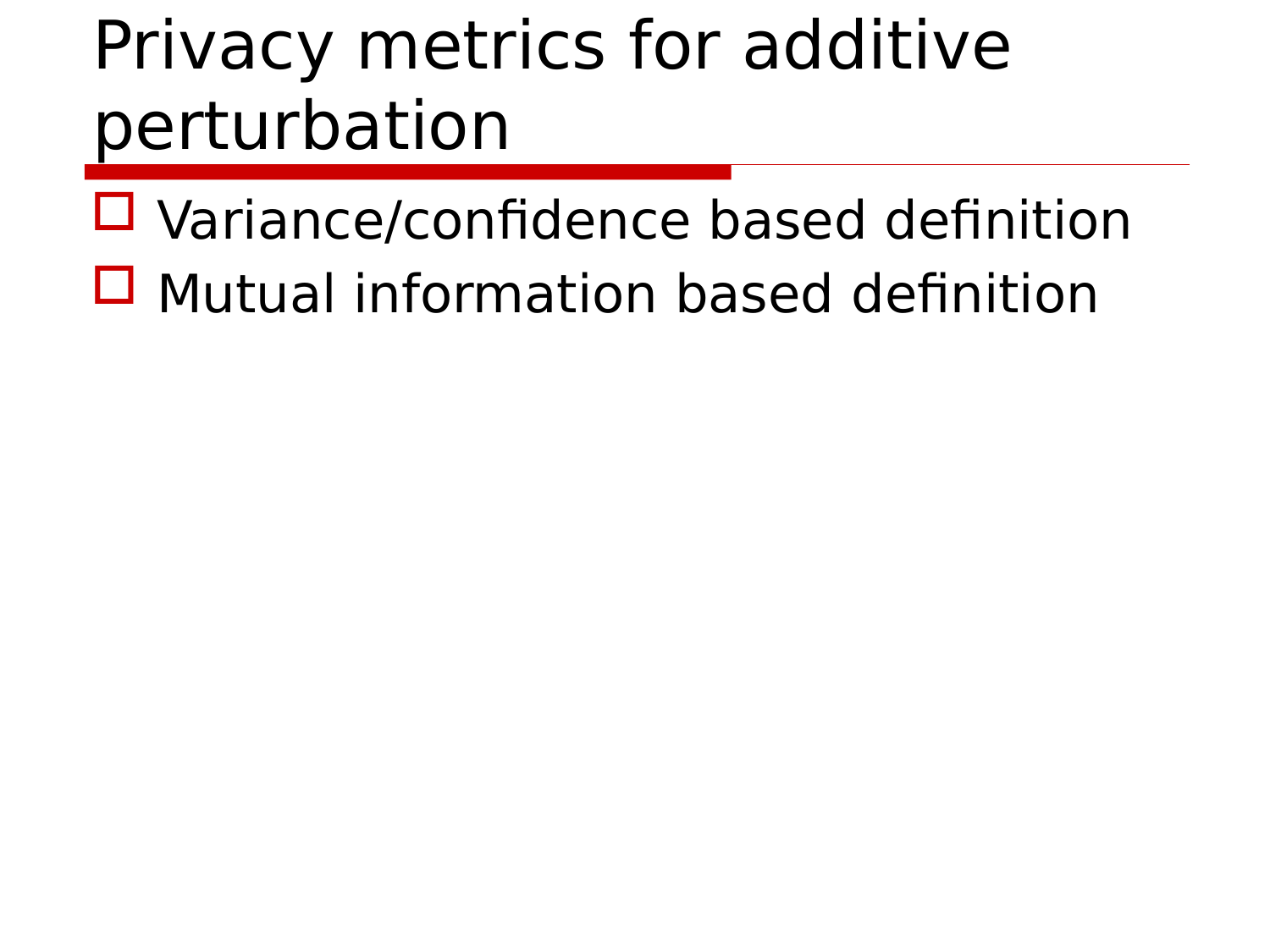

# Privacy metrics for additive perturbation
Variance/confidence based definition
Mutual information based definition